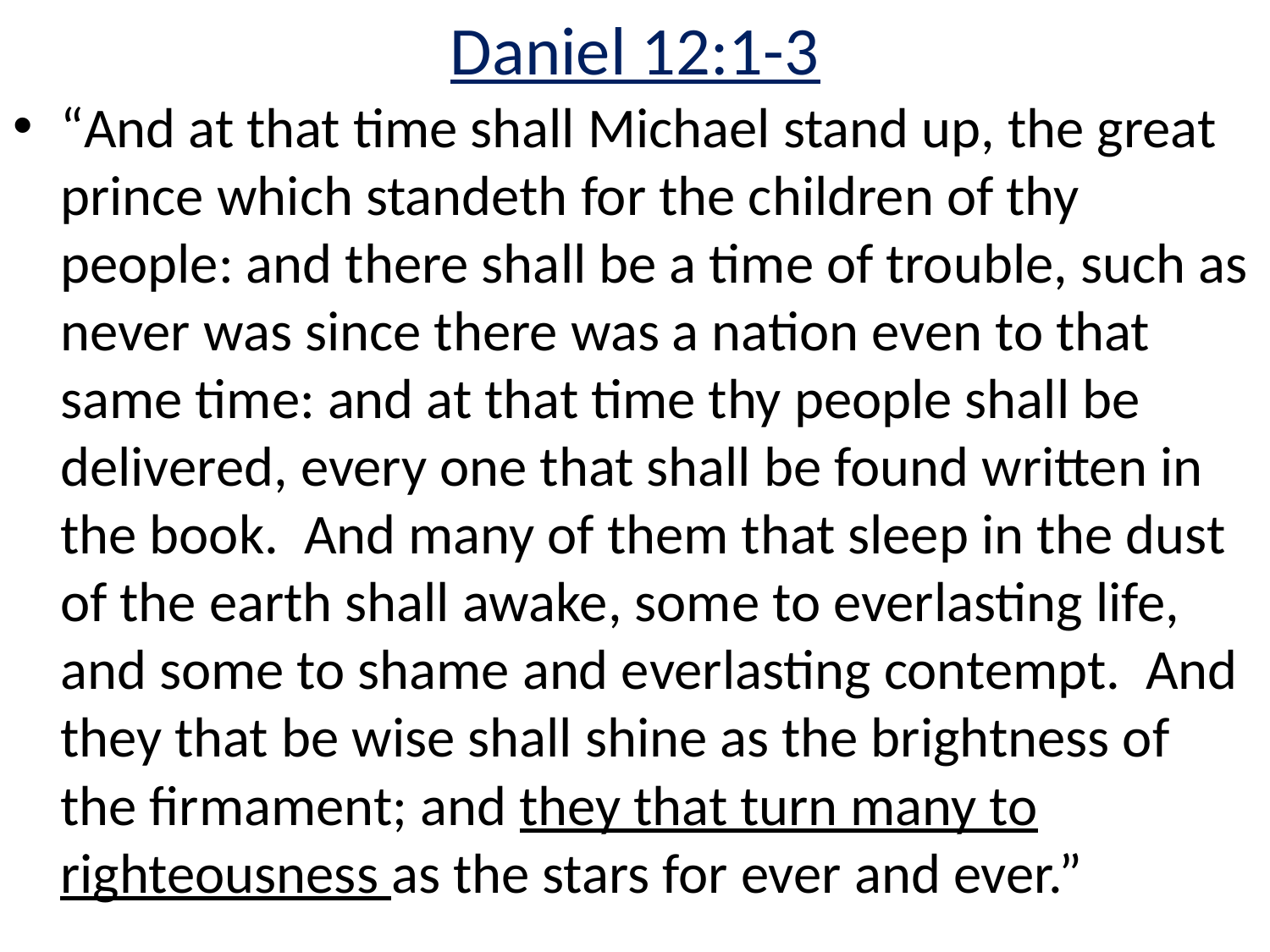

# Daniel 12:1-3
“And at that time shall Michael stand up, the great prince which standeth for the children of thy people: and there shall be a time of trouble, such as never was since there was a nation even to that same time: and at that time thy people shall be delivered, every one that shall be found written in the book.  And many of them that sleep in the dust of the earth shall awake, some to everlasting life, and some to shame and everlasting contempt.  And they that be wise shall shine as the brightness of the firmament; and they that turn many to righteousness as the stars for ever and ever.”